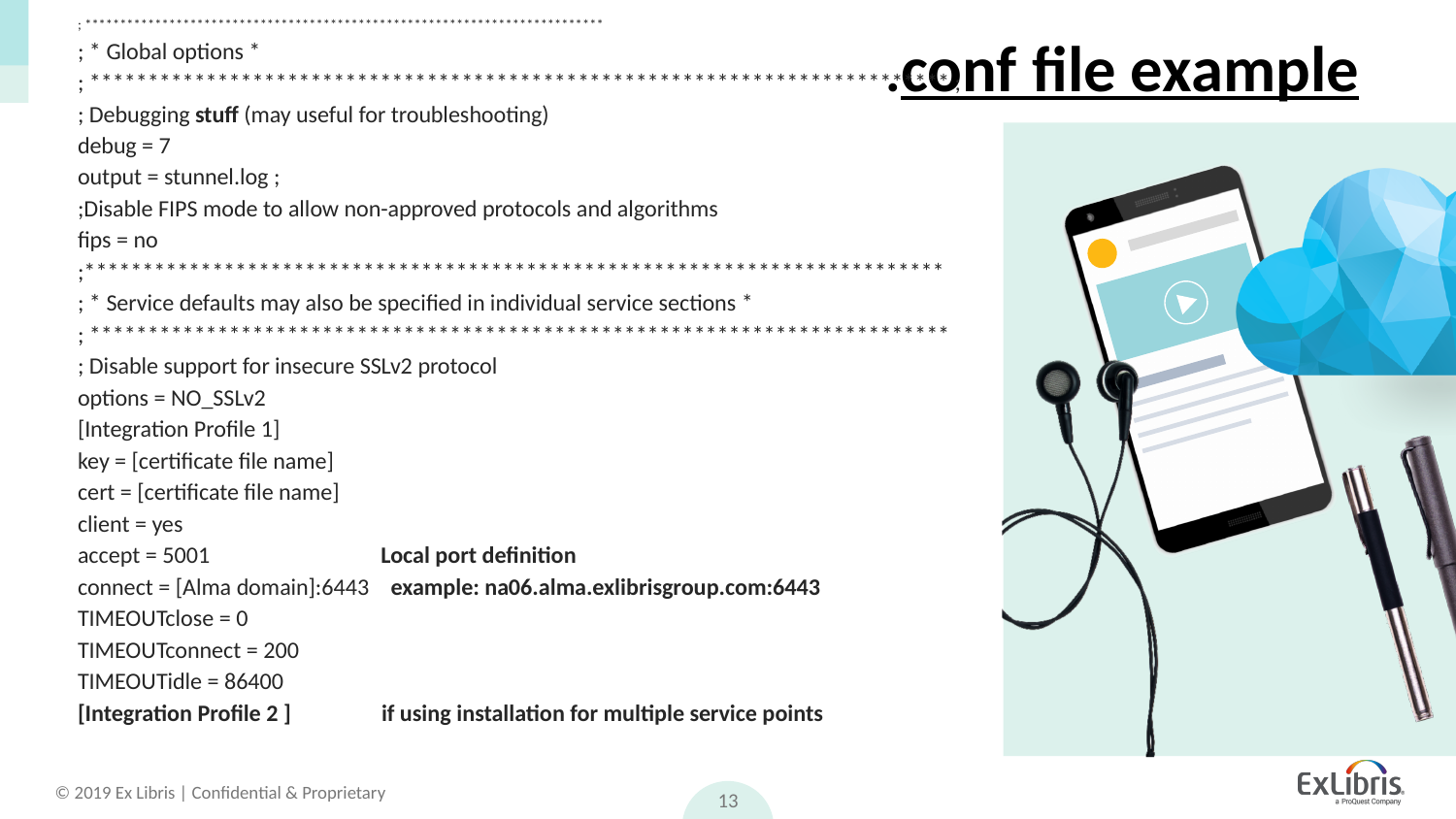

; **************************************************************************
; * Global options *
; ************************************************************************** ;
; Debugging stuff (may useful for troubleshooting)
debug = 7
output = stunnel.log ;
;Disable FIPS mode to allow non-approved protocols and algorithms
fips = no
;**************************************************************************
; * Service defaults may also be specified in individual service sections *
; **************************************************************************
; Disable support for insecure SSLv2 protocol
options = NO_SSLv2
[Integration Profile 1]
key = [certificate file name]
cert = [certificate file name]
client = yes
accept = 5001                                Local port definition
connect = [Alma domain]:6443    example: na06.alma.exlibrisgroup.com:6443
TIMEOUTclose = 0
TIMEOUTconnect = 200
TIMEOUTidle = 86400
[Integration Profile 2 ]                 if using installation for multiple service points

# .conf file example
13